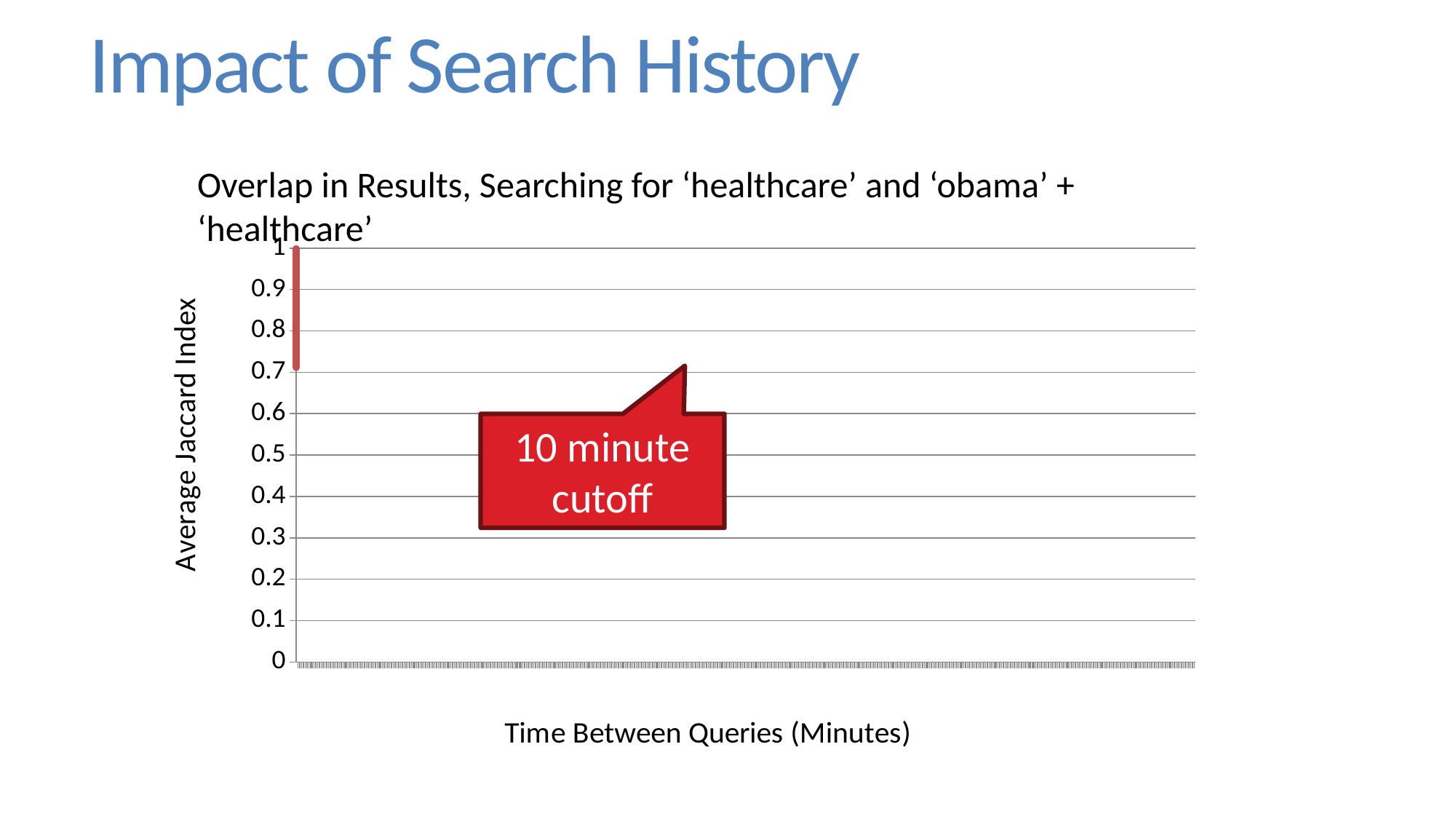

# Impact of Search History
Overlap in Results, Searching for ‘healthcare’ and ‘obama’ + ‘healthcare’

[unsupported chart]

10 minute cutoff